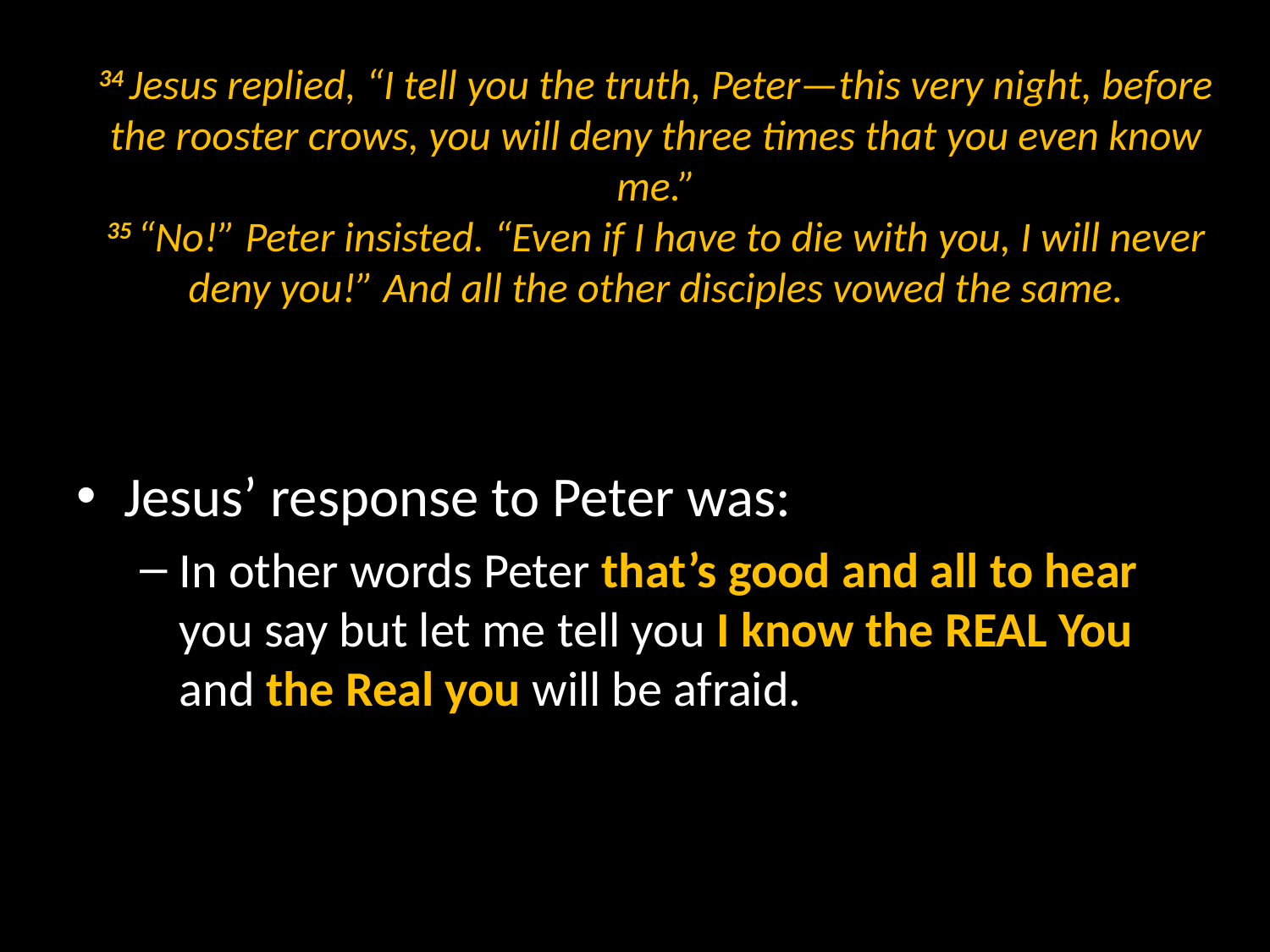

# 34 Jesus replied, “I tell you the truth, Peter—this very night, before the rooster crows, you will deny three times that you even know me.” 35 “No!” Peter insisted. “Even if I have to die with you, I will never deny you!” And all the other disciples vowed the same.

Jesus’ response to Peter was:
In other words Peter that’s good and all to hear you say but let me tell you I know the REAL You and the Real you will be afraid.